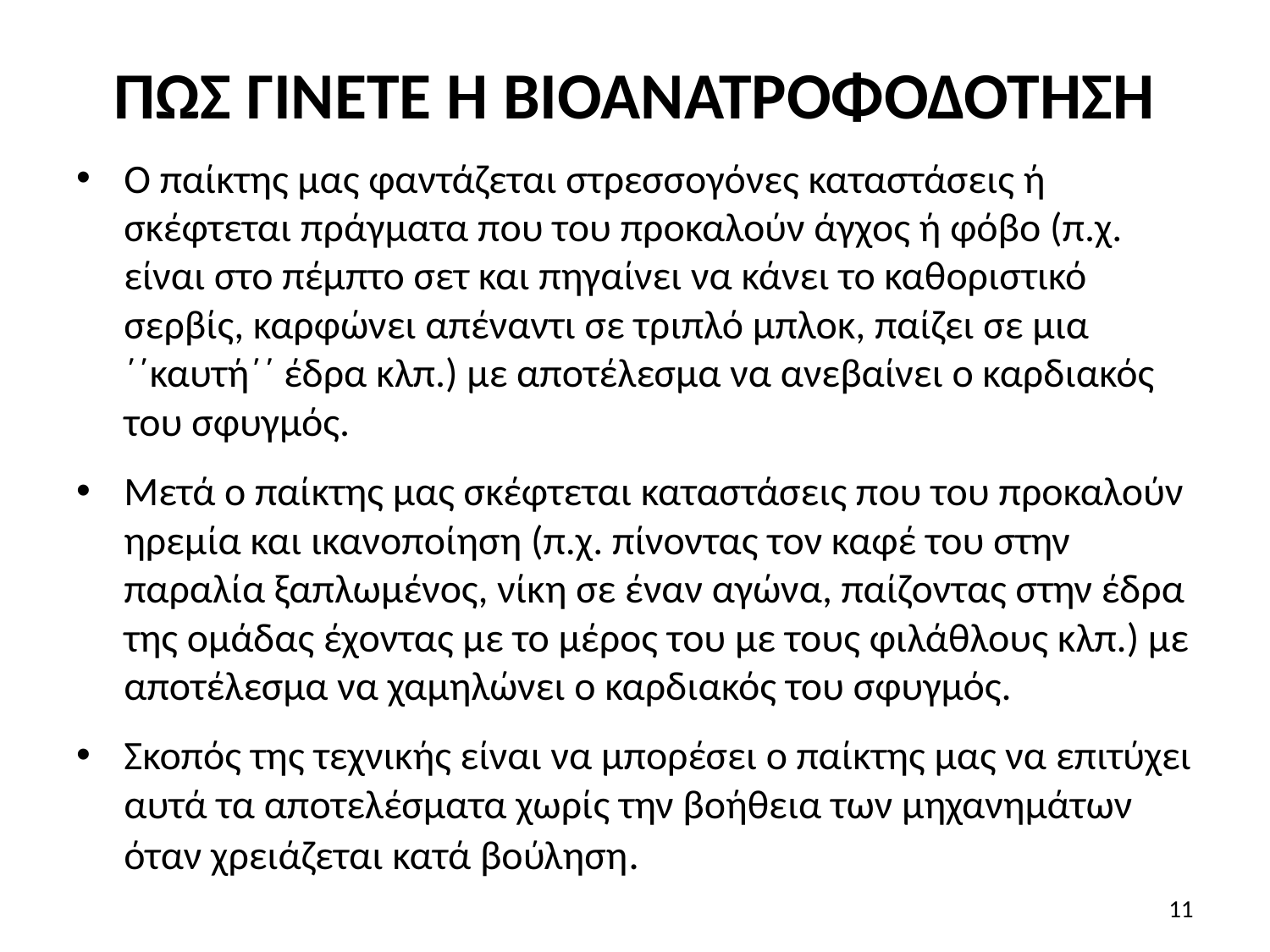

# ΠΩΣ ΓΙΝΕΤΕ Η ΒΙΟΑΝΑΤΡΟΦΟΔΟΤΗΣΗ
Ο παίκτης μας φαντάζεται στρεσσογόνες καταστάσεις ή σκέφτεται πράγματα που του προκαλούν άγχος ή φόβο (π.χ. είναι στο πέμπτο σετ και πηγαίνει να κάνει το καθοριστικό σερβίς, καρφώνει απέναντι σε τριπλό μπλοκ, παίζει σε μια ΄΄καυτή΄΄ έδρα κλπ.) με αποτέλεσμα να ανεβαίνει ο καρδιακός του σφυγμός.
Μετά ο παίκτης μας σκέφτεται καταστάσεις που του προκαλούν ηρεμία και ικανοποίηση (π.χ. πίνοντας τον καφέ του στην παραλία ξαπλωμένος, νίκη σε έναν αγώνα, παίζοντας στην έδρα της ομάδας έχοντας με το μέρος του με τους φιλάθλους κλπ.) με αποτέλεσμα να χαμηλώνει ο καρδιακός του σφυγμός.
Σκοπός της τεχνικής είναι να μπορέσει ο παίκτης μας να επιτύχει αυτά τα αποτελέσματα χωρίς την βοήθεια των μηχανημάτων όταν χρειάζεται κατά βούληση.
11